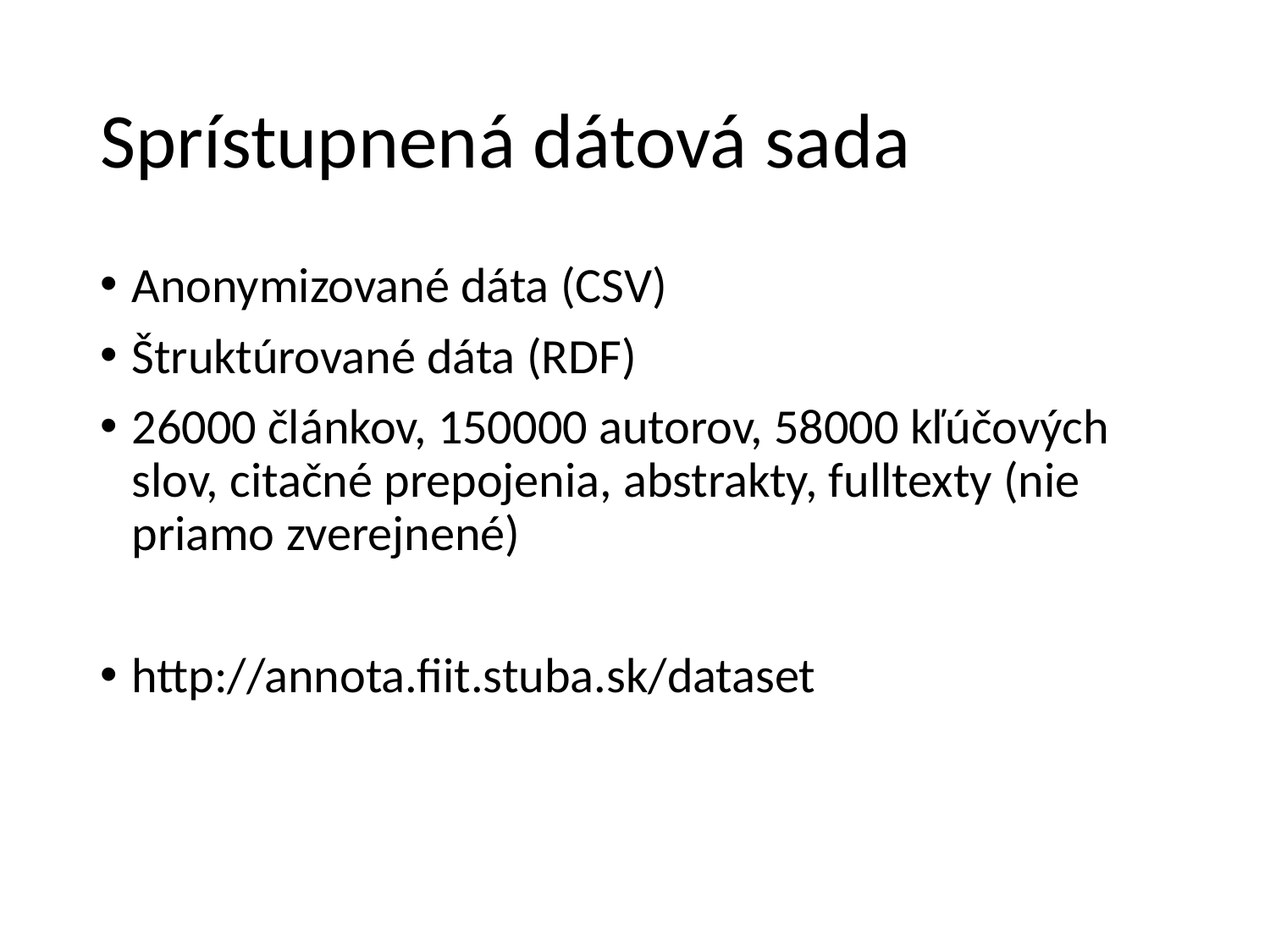

# Sprístupnená dátová sada
Anonymizované dáta (CSV)
Štruktúrované dáta (RDF)
26000 článkov, 150000 autorov, 58000 kľúčových slov, citačné prepojenia, abstrakty, fulltexty (nie priamo zverejnené)

http://annota.fiit.stuba.sk/dataset